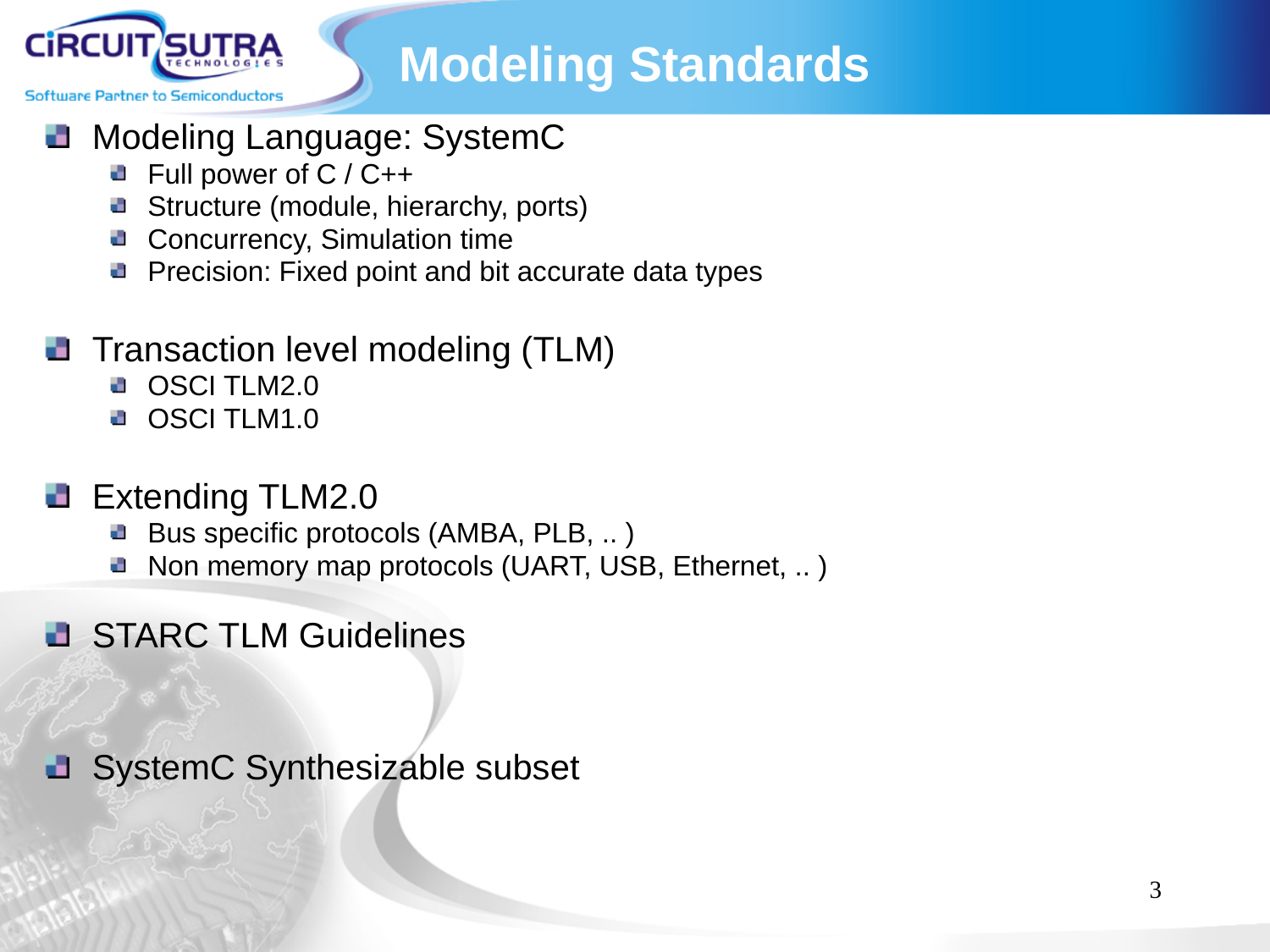

# Modeling Standards
Modeling Language: SystemC
Full power of C / C++
Structure (module, hierarchy, ports)
Concurrency, Simulation time
Precision: Fixed point and bit accurate data types

Transaction level modeling (TLM)
OSCI TLM2.0
OSCI TLM1.0

Extending TLM2.0
Bus specific protocols (AMBA, PLB, .. )
Non memory map protocols (UART, USB, Ethernet, .. )

STARC TLM Guidelines

SystemC Synthesizable subset
3